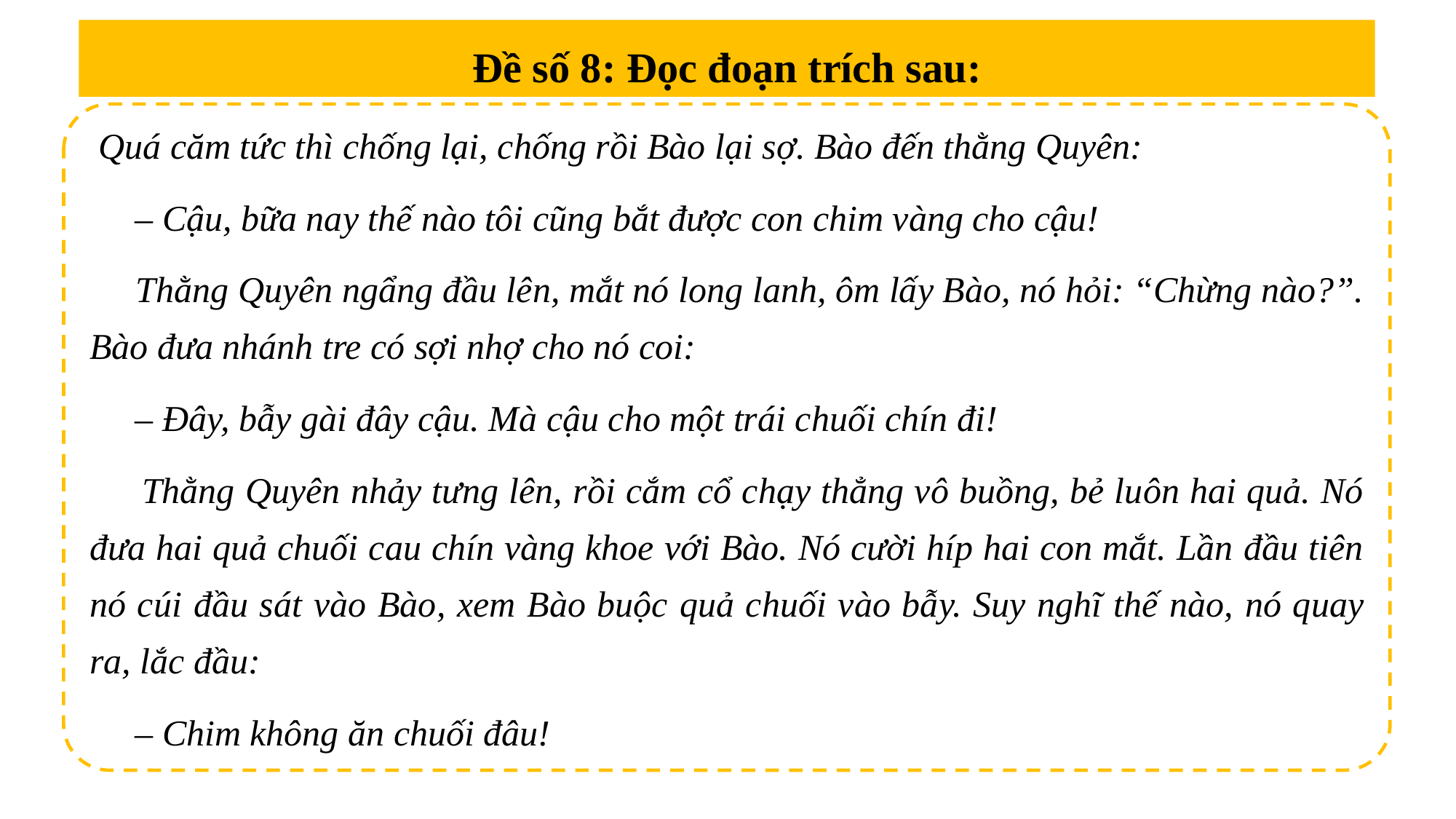

Đề số 8: Đọc đoạn trích sau:

 Quá căm tức thì chống lại, chống rồi Bào lại sợ. Bào đến thằng Quyên:
     – Cậu, bữa nay thế nào tôi cũng bắt được con chim vàng cho cậu!
     Thằng Quyên ngẩng đầu lên, mắt nó long lanh, ôm lấy Bào, nó hỏi: “Chừng nào?”. Bào đưa nhánh tre có sợi nhợ cho nó coi:
     – Đây, bẫy gài đây cậu. Mà cậu cho một trái chuối chín đi!
     Thằng Quyên nhảy tưng lên, rồi cắm cổ chạy thẳng vô buồng, bẻ luôn hai quả. Nó đưa hai quả chuối cau chín vàng khoe với Bào. Nó cười híp hai con mắt. Lần đầu tiên nó cúi đầu sát vào Bào, xem Bào buộc quả chuối vào bẫy. Suy nghĩ thế nào, nó quay ra, lắc đầu:
     – Chim không ăn chuối đâu!